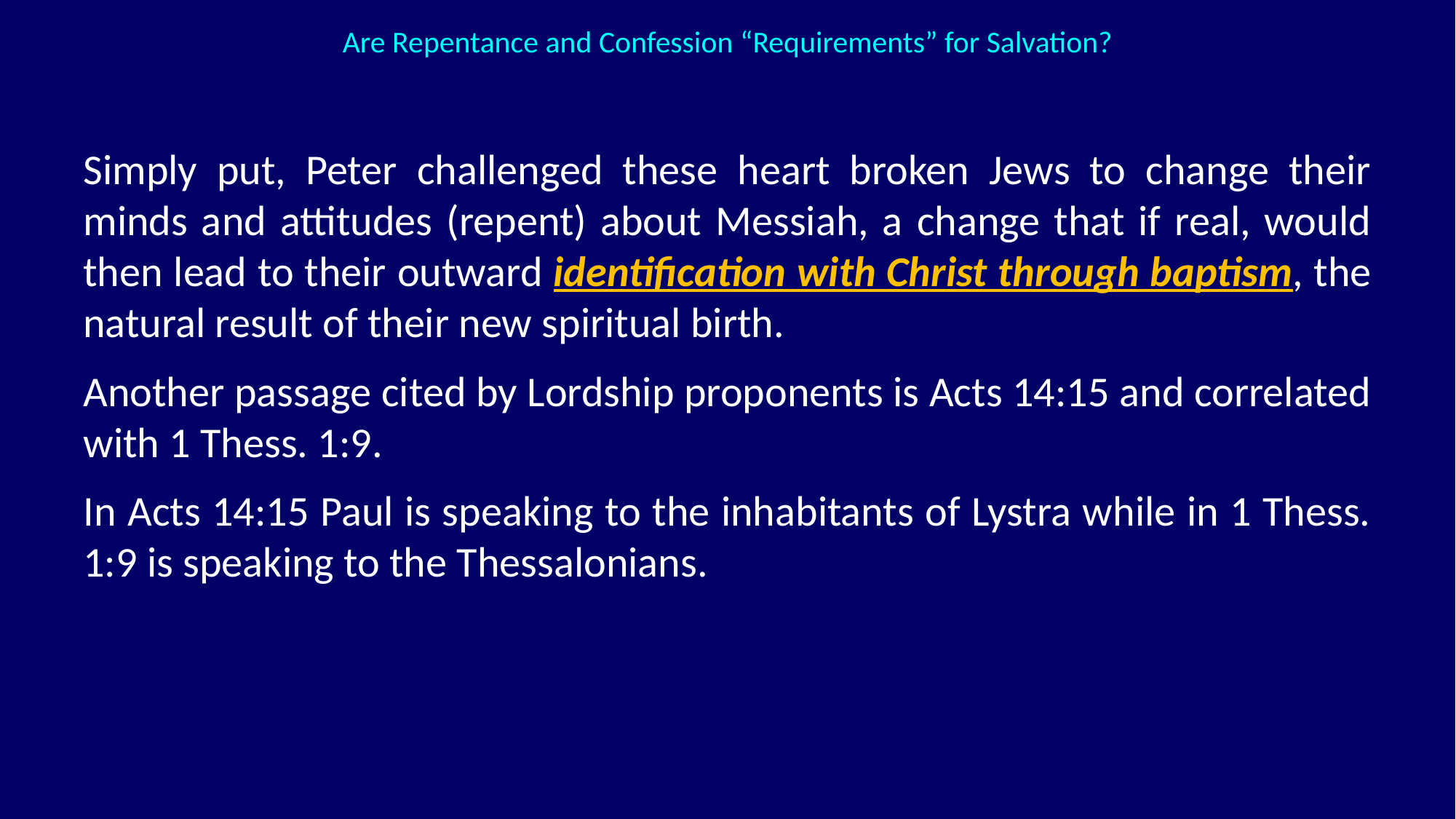

Are Repentance and Confession “Requirements” for Salvation?
Simply put, Peter challenged these heart broken Jews to change their minds and attitudes (repent) about Messiah, a change that if real, would then lead to their outward identification with Christ through baptism, the natural result of their new spiritual birth.
Another passage cited by Lordship proponents is Acts 14:15 and correlated with 1 Thess. 1:9.
In Acts 14:15 Paul is speaking to the inhabitants of Lystra while in 1 Thess. 1:9 is speaking to the Thessalonians.